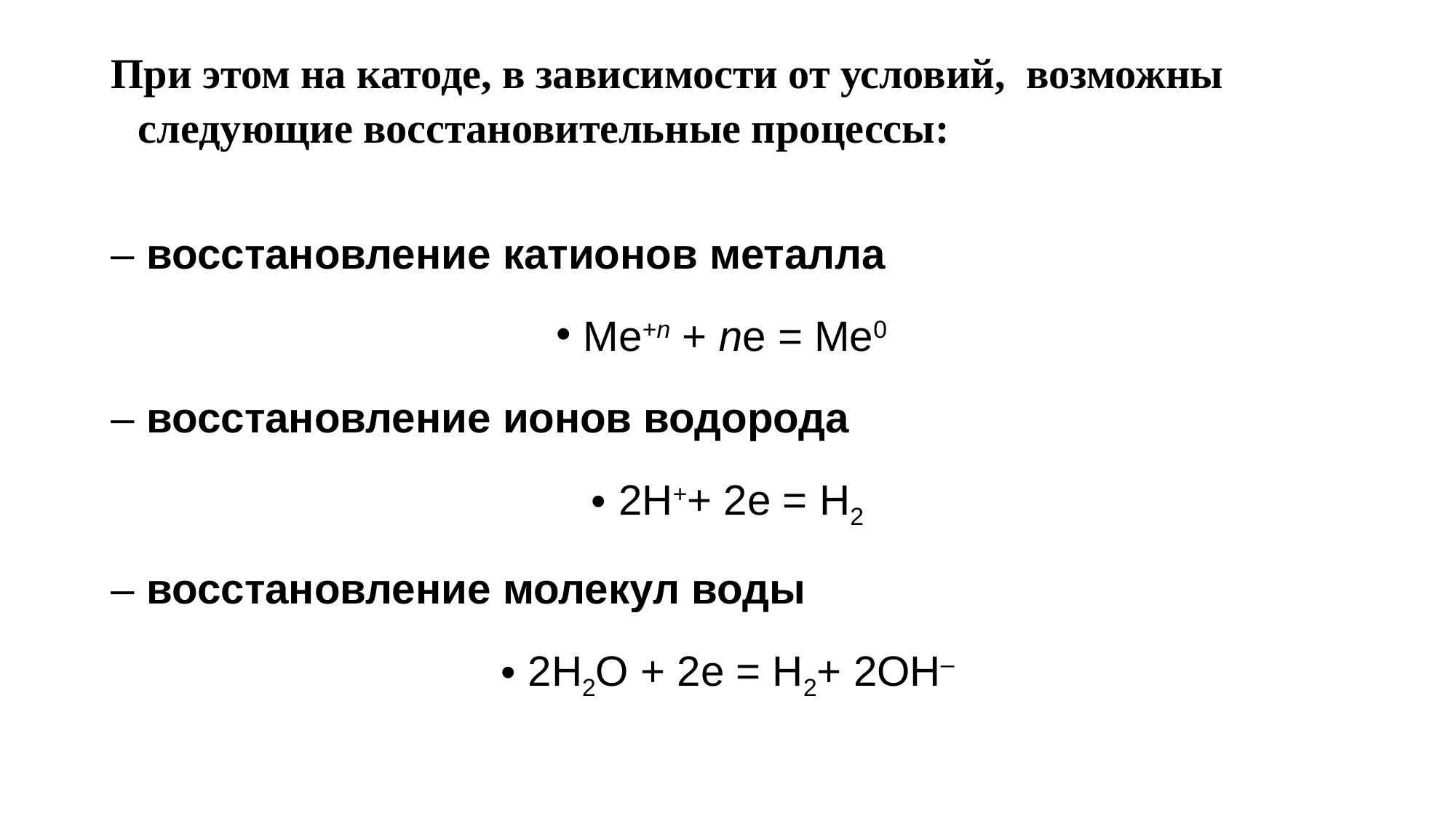

# При этом на катоде, в зависимости от условий,  возможны следующие восстановительные процессы:
– восстановление катионов металла
Me+n + ne = Me0
– восстановление ионов водорода
2H++ 2e = Н2
– восстановление молекул воды
2H2O + 2e = Н2+ 2ОН–